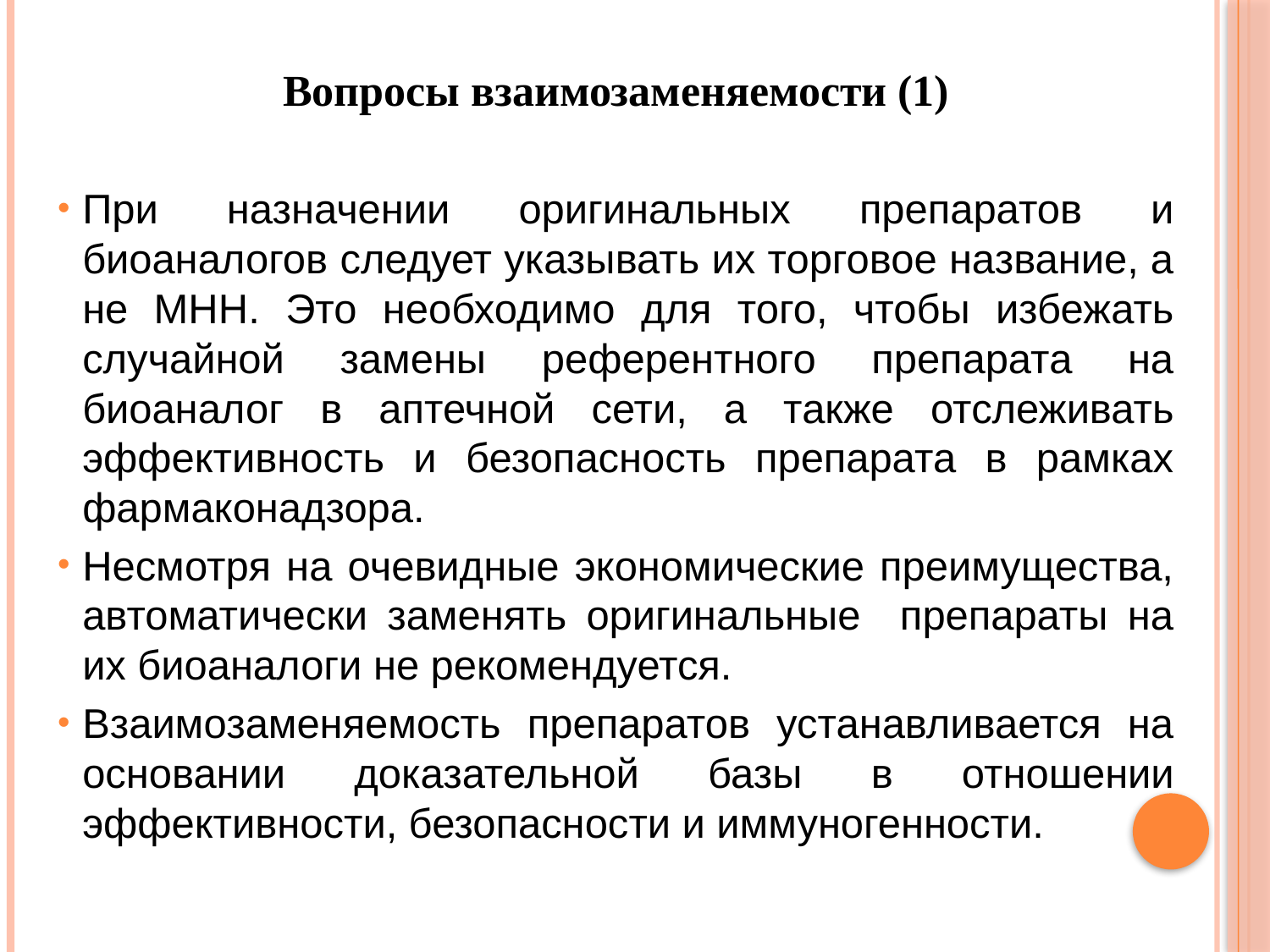

Вопросы взаимозаменяемости (1)
При назначении оригинальных препаратов и биоаналогов следует указывать их торговое название, а не МНН. Это необходимо для того, чтобы избежать случайной замены референтного препарата на биоаналог в аптечной сети, а также отслеживать эффективность и безопасность препарата в рамках фармаконадзора.
Несмотря на очевидные экономические преимущества, автоматически заменять оригинальные  препараты на их биоаналоги не рекомендуется.
Взаимозаменяемость препаратов устанавливается на основании доказательной базы в отношении эффективности, безопасности и иммуногенности.